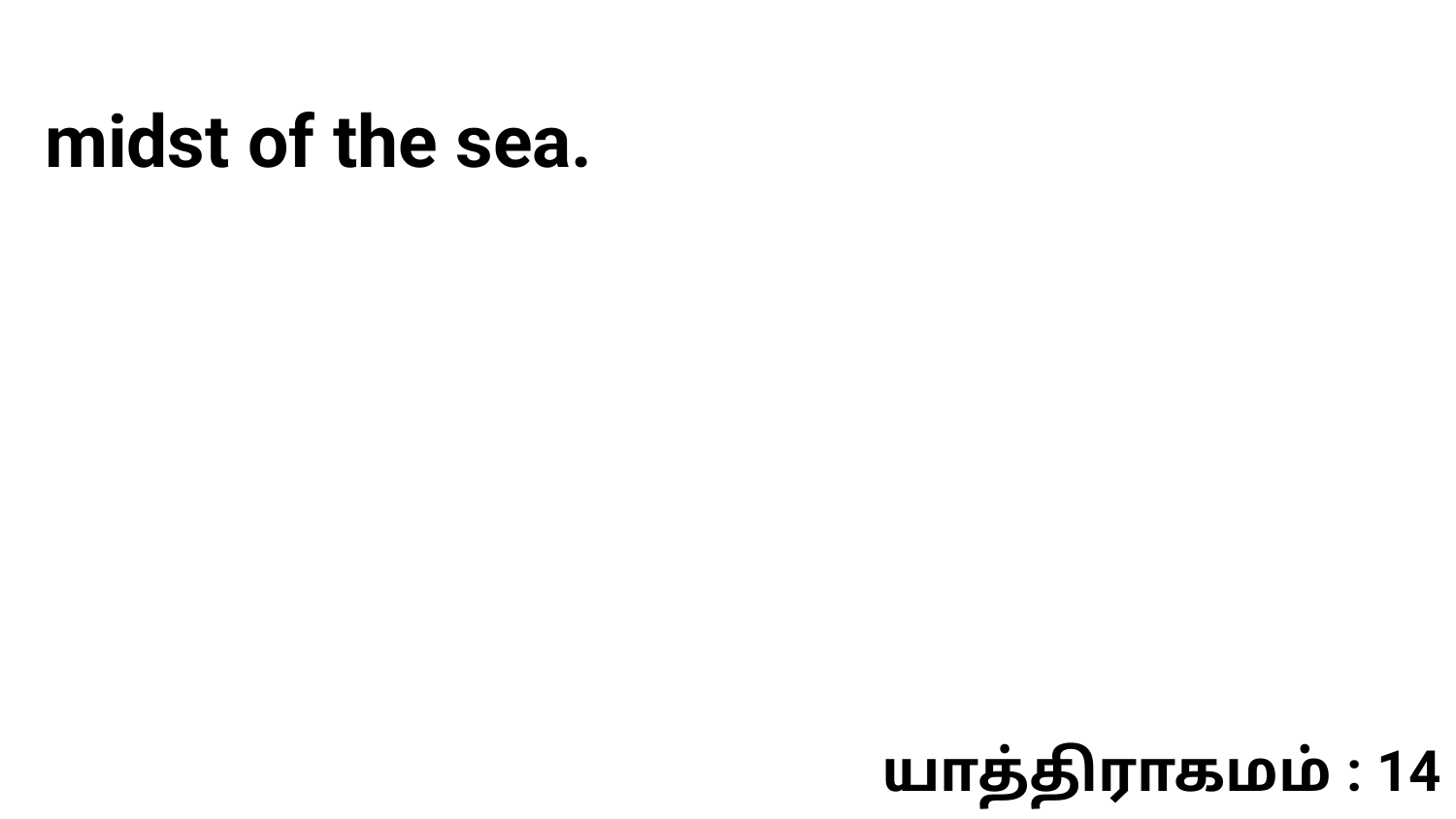

midst of the sea.
யாத்திராகமம் : 14